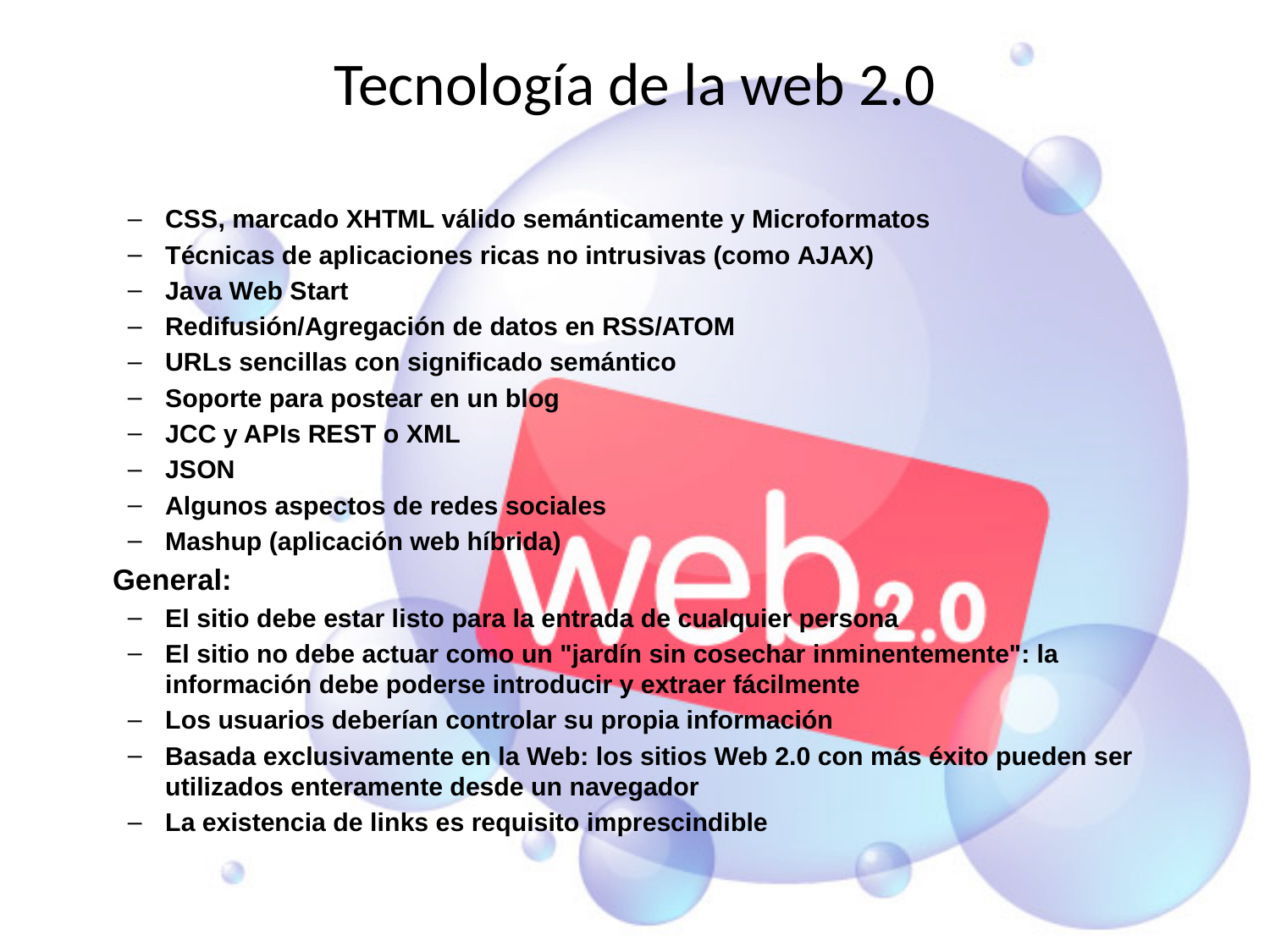

# Tecnología de la web 2.0

CSS, marcado XHTML válido semánticamente y Microformatos
Técnicas de aplicaciones ricas no intrusivas (como AJAX)
Java Web Start
Redifusión/Agregación de datos en RSS/ATOM
URLs sencillas con significado semántico
Soporte para postear en un blog
JCC y APIs REST o XML
JSON
Algunos aspectos de redes sociales
Mashup (aplicación web híbrida)
	General:
El sitio debe estar listo para la entrada de cualquier persona
El sitio no debe actuar como un "jardín sin cosechar inminentemente": la información debe poderse introducir y extraer fácilmente
Los usuarios deberían controlar su propia información
Basada exclusivamente en la Web: los sitios Web 2.0 con más éxito pueden ser utilizados enteramente desde un navegador
La existencia de links es requisito imprescindible